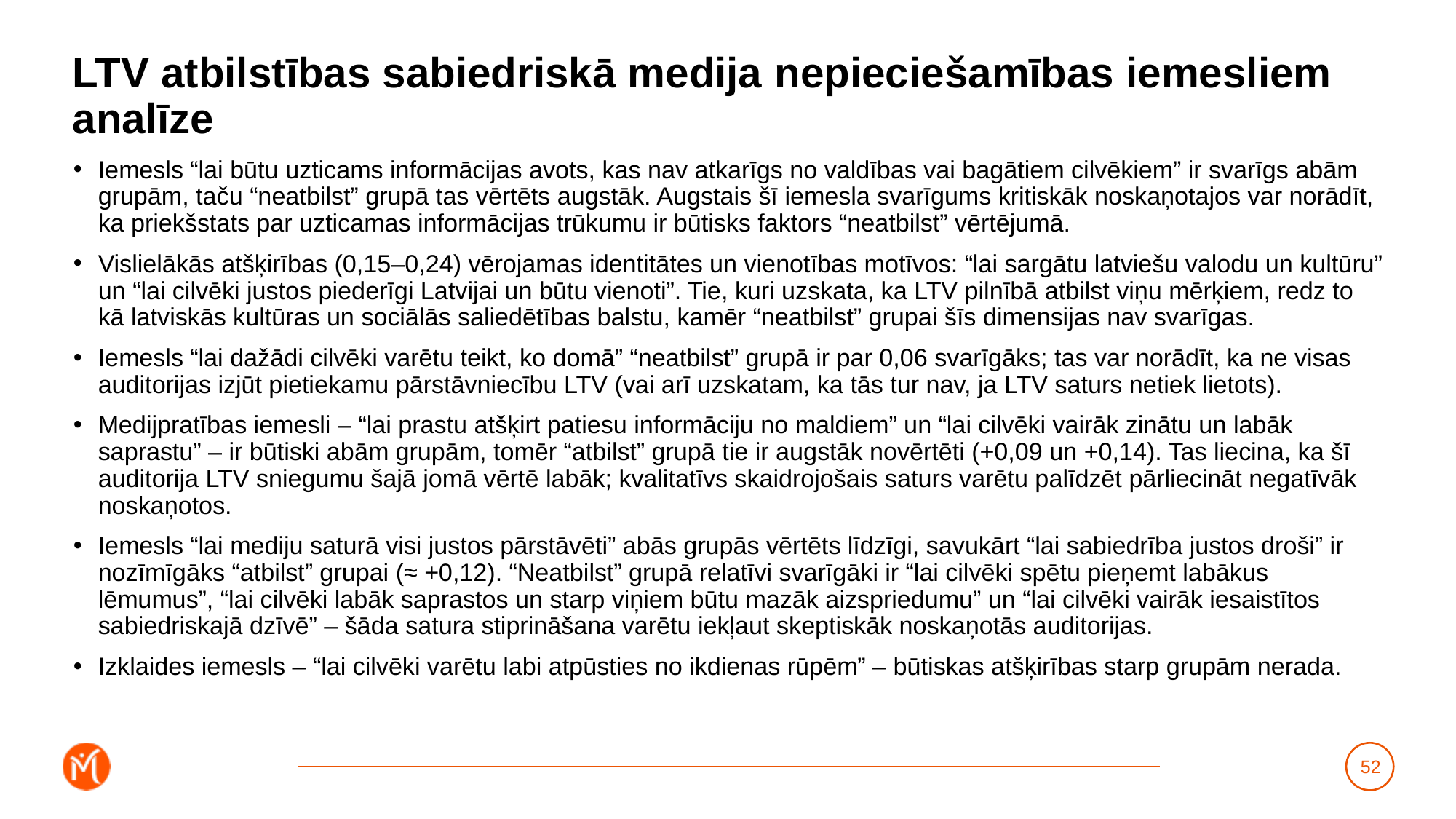

# LTV atbilstības sabiedriskā medija nepieciešamības iemesliem analīze
Iemesls “lai būtu uzticams informācijas avots, kas nav atkarīgs no valdības vai bagātiem cilvēkiem” ir svarīgs abām grupām, taču “neatbilst” grupā tas vērtēts augstāk. Augstais šī iemesla svarīgums kritiskāk noskaņotajos var norādīt, ka priekšstats par uzticamas informācijas trūkumu ir būtisks faktors “neatbilst” vērtējumā.
Vislielākās atšķirības (0,15–0,24) vērojamas identitātes un vienotības motīvos: “lai sargātu latviešu valodu un kultūru” un “lai cilvēki justos piederīgi Latvijai un būtu vienoti”. Tie, kuri uzskata, ka LTV pilnībā atbilst viņu mērķiem, redz to kā latviskās kultūras un sociālās saliedētības balstu, kamēr “neatbilst” grupai šīs dimensijas nav svarīgas.
Iemesls “lai dažādi cilvēki varētu teikt, ko domā” “neatbilst” grupā ir par 0,06 svarīgāks; tas var norādīt, ka ne visas auditorijas izjūt pietiekamu pārstāvniecību LTV (vai arī uzskatam, ka tās tur nav, ja LTV saturs netiek lietots).
Medijpratības iemesli – “lai prastu atšķirt patiesu informāciju no maldiem” un “lai cilvēki vairāk zinātu un labāk saprastu” – ir būtiski abām grupām, tomēr “atbilst” grupā tie ir augstāk novērtēti (+0,09 un +0,14). Tas liecina, ka šī auditorija LTV sniegumu šajā jomā vērtē labāk; kvalitatīvs skaidrojošais saturs varētu palīdzēt pārliecināt negatīvāk noskaņotos.
Iemesls “lai mediju saturā visi justos pārstāvēti” abās grupās vērtēts līdzīgi, savukārt “lai sabiedrība justos droši” ir nozīmīgāks “atbilst” grupai (≈ +0,12). “Neatbilst” grupā relatīvi svarīgāki ir “lai cilvēki spētu pieņemt labākus lēmumus”, “lai cilvēki labāk saprastos un starp viņiem būtu mazāk aizspriedumu” un “lai cilvēki vairāk iesaistītos sabiedriskajā dzīvē” – šāda satura stiprināšana varētu iekļaut skeptiskāk noskaņotās auditorijas.
Izklaides iemesls – “lai cilvēki varētu labi atpūsties no ikdienas rūpēm” – būtiskas atšķirības starp grupām nerada.
52